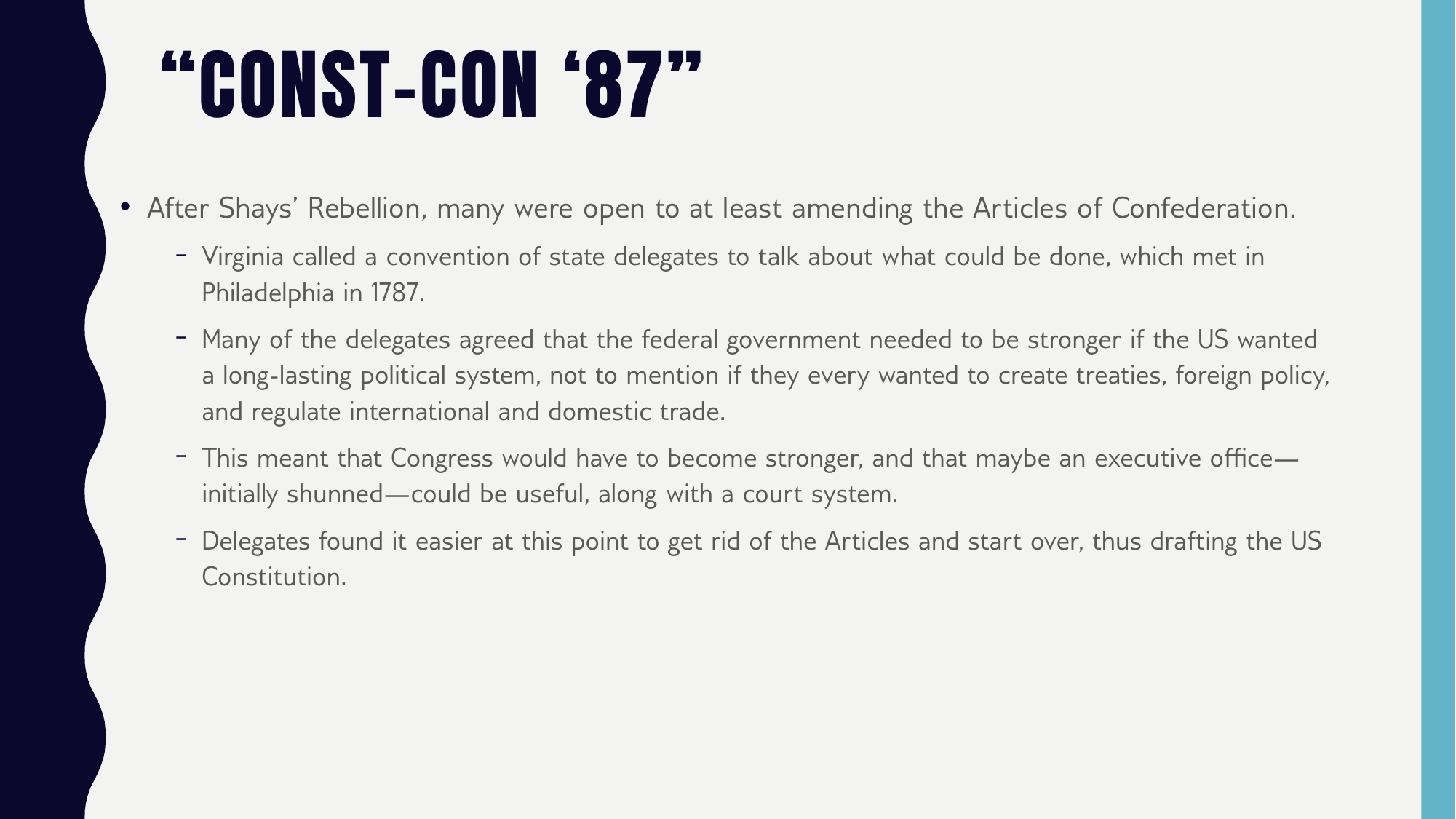

# “Const-Con ‘87”
After Shays’ Rebellion, many were open to at least amending the Articles of Confederation.
Virginia called a convention of state delegates to talk about what could be done, which met in Philadelphia in 1787.
Many of the delegates agreed that the federal government needed to be stronger if the US wanted a long-lasting political system, not to mention if they every wanted to create treaties, foreign policy, and regulate international and domestic trade.
This meant that Congress would have to become stronger, and that maybe an executive office—initially shunned—could be useful, along with a court system.
Delegates found it easier at this point to get rid of the Articles and start over, thus drafting the US Constitution.